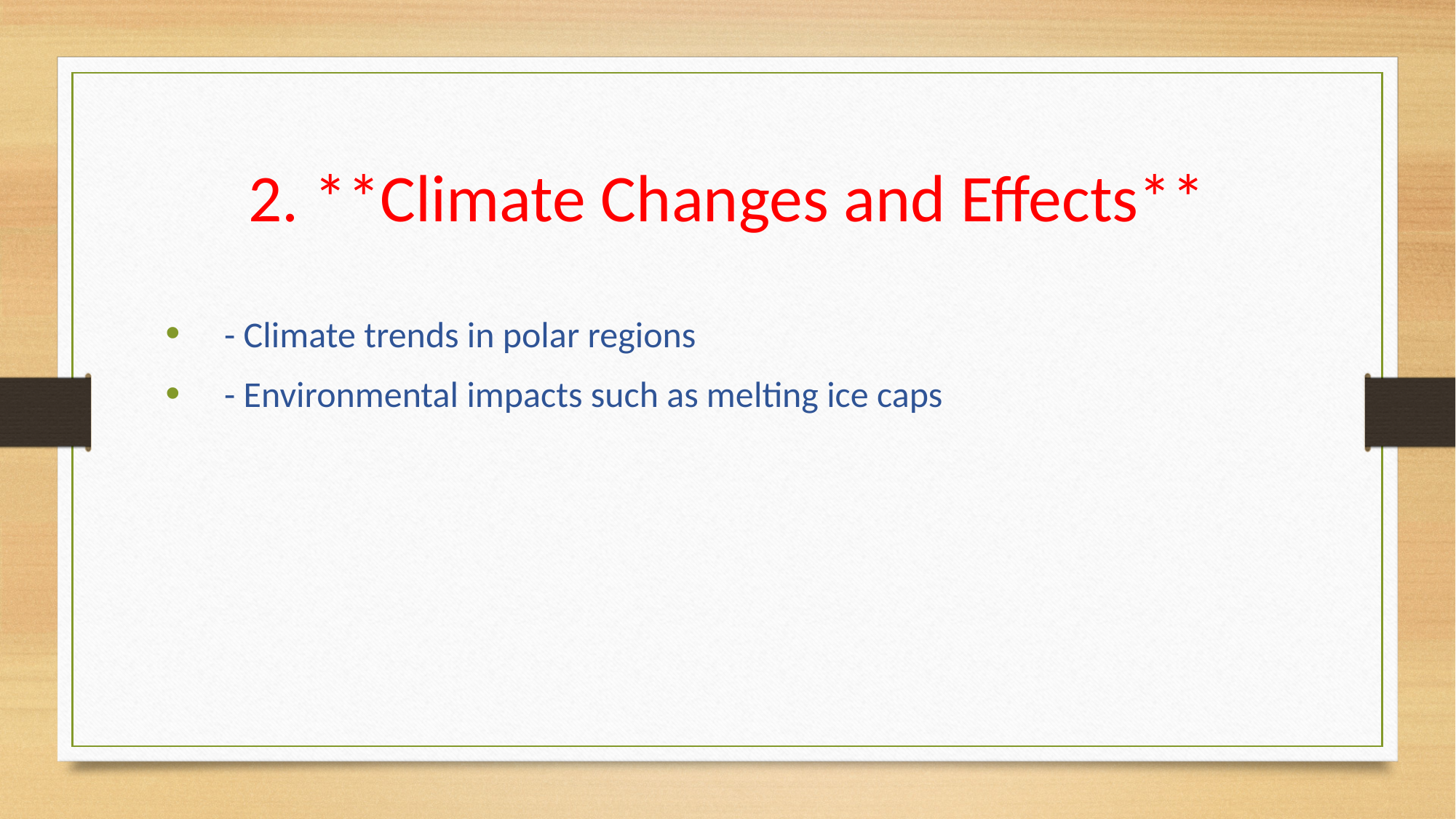

# 2. **Climate Changes and Effects**
   - Climate trends in polar regions
   - Environmental impacts such as melting ice caps